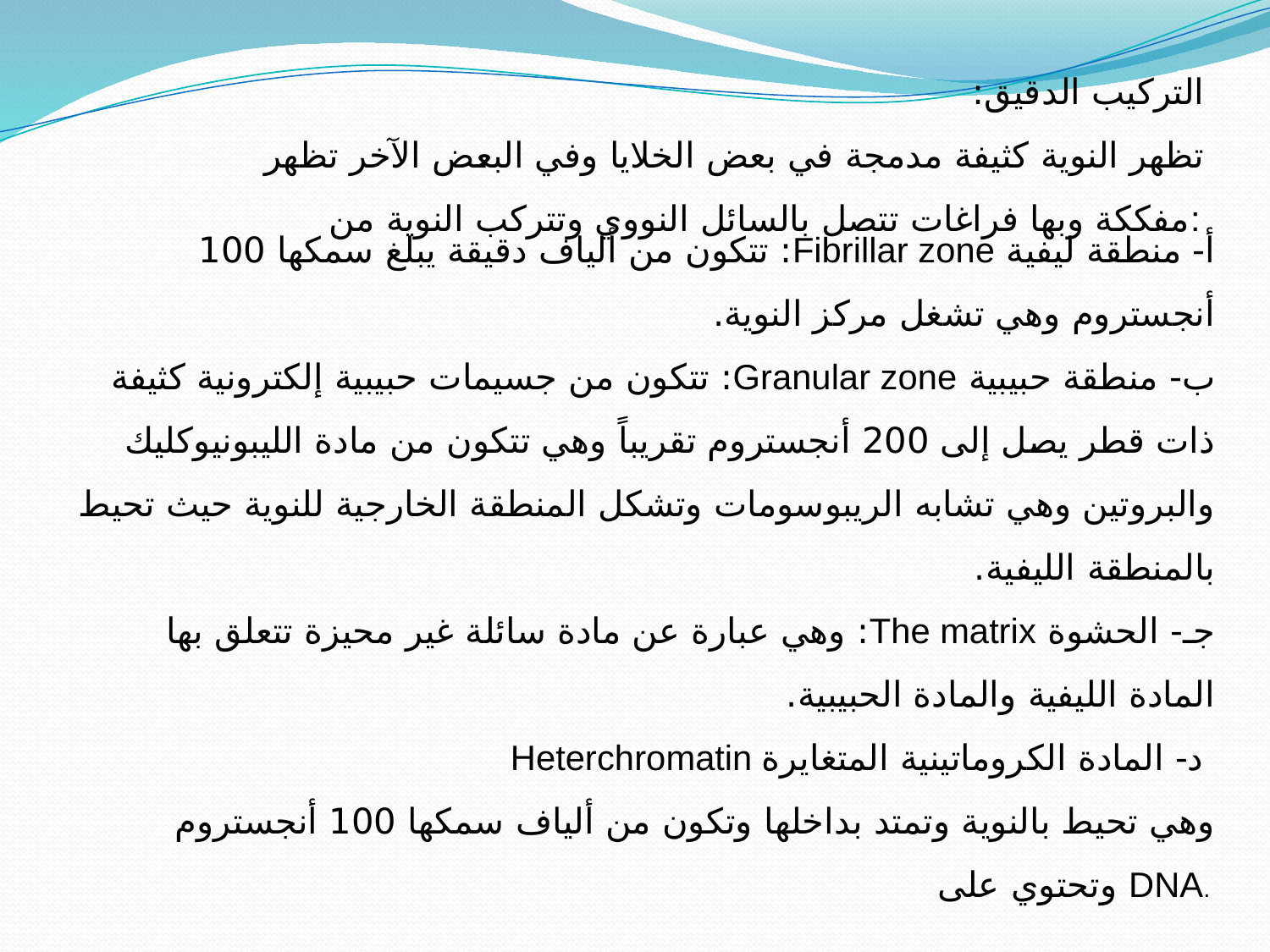

التركيب الدقيق:
	تظهر النوية كثيفة مدمجة في بعض الخلايا وفي البعض الآخر تظهر مفككة وبها فراغات تتصل بالسائل النووي وتتركب النوية من:

أ- منطقة ليفية Fibrillar zone: تتكون من ألياف دقيقة يبلغ سمكها 100 أنجستروم وهي تشغل مركز النوية.
ب- منطقة حبيبية Granular zone: تتكون من جسيمات حبيبية إلكترونية كثيفة ذات قطر يصل إلى 200 أنجستروم تقريباً وهي تتكون من مادة الليبونيوكليك والبروتين وهي تشابه الريبوسومات وتشكل المنطقة الخارجية للنوية حيث تحيط بالمنطقة الليفية.
جـ- الحشوة The matrix: وهي عبارة عن مادة سائلة غير محيزة تتعلق بها المادة الليفية والمادة الحبيبية.
 Heterchromatin د- المادة الكروماتينية المتغايرة
وهي تحيط بالنوية وتمتد بداخلها وتكون من ألياف سمكها 100 أنجستروم وتحتوي على DNA.